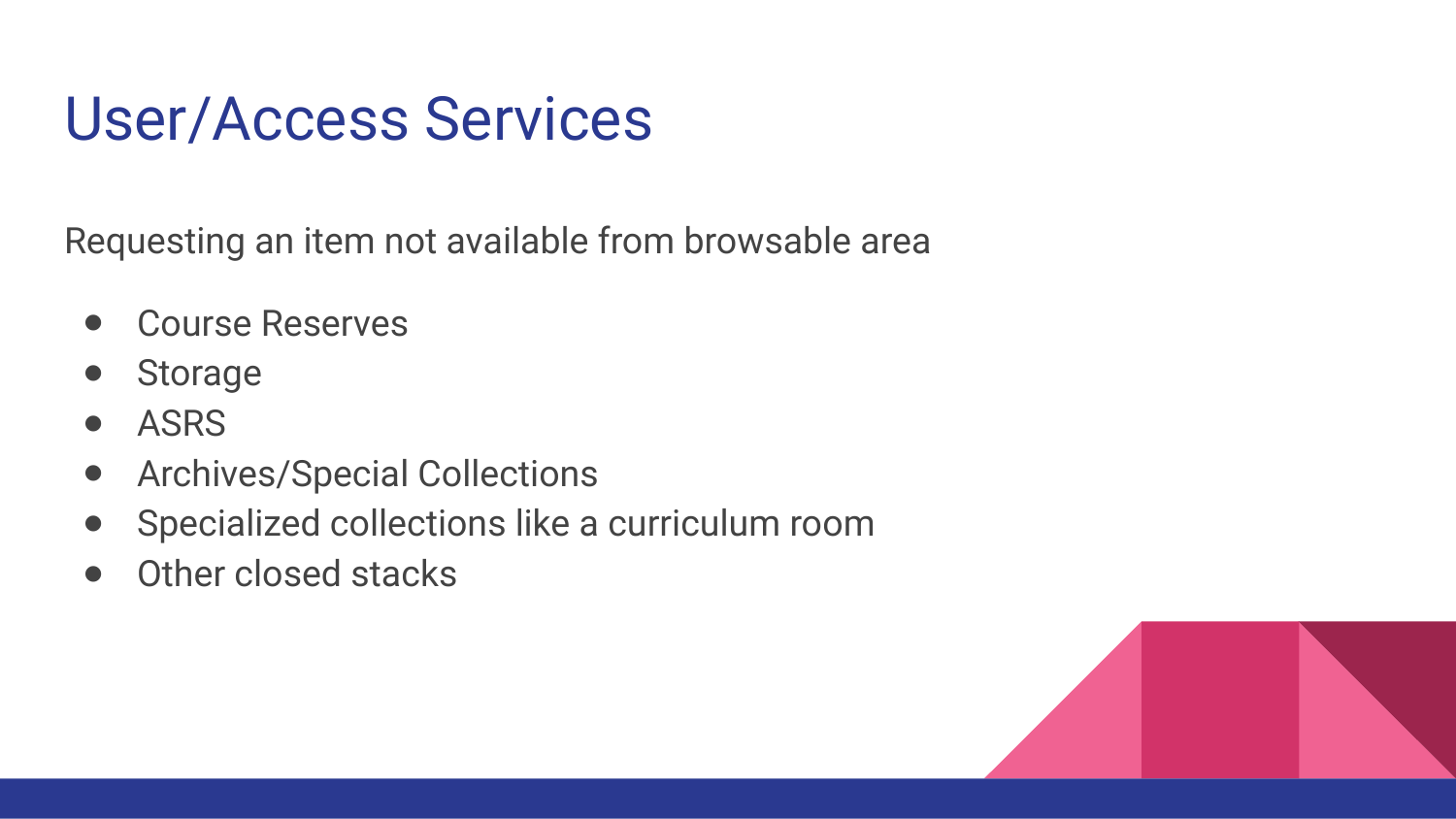

# User/Access Services
Requesting an item not available from browsable area
Course Reserves
Storage
ASRS
Archives/Special Collections
Specialized collections like a curriculum room
Other closed stacks